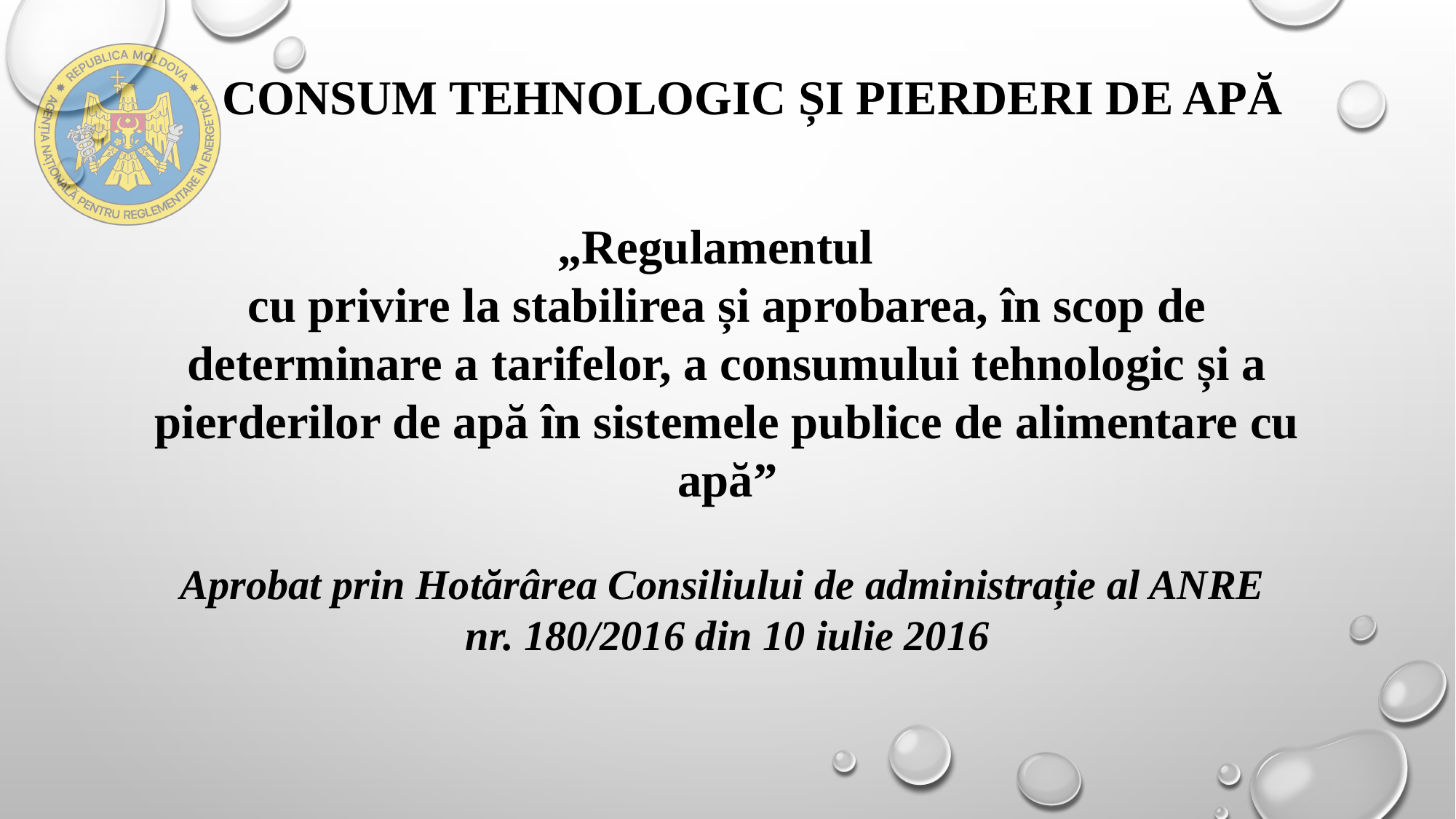

# Consum tehnologic și pierderi de apă
„Regulamentul
cu privire la stabilirea și aprobarea, în scop de determinare a tarifelor, a consumului tehnologic și a pierderilor de apă în sistemele publice de alimentare cu apă”
Aprobat prin Hotărârea Consiliului de administrație al ANRE
nr. 180/2016 din 10 iulie 2016